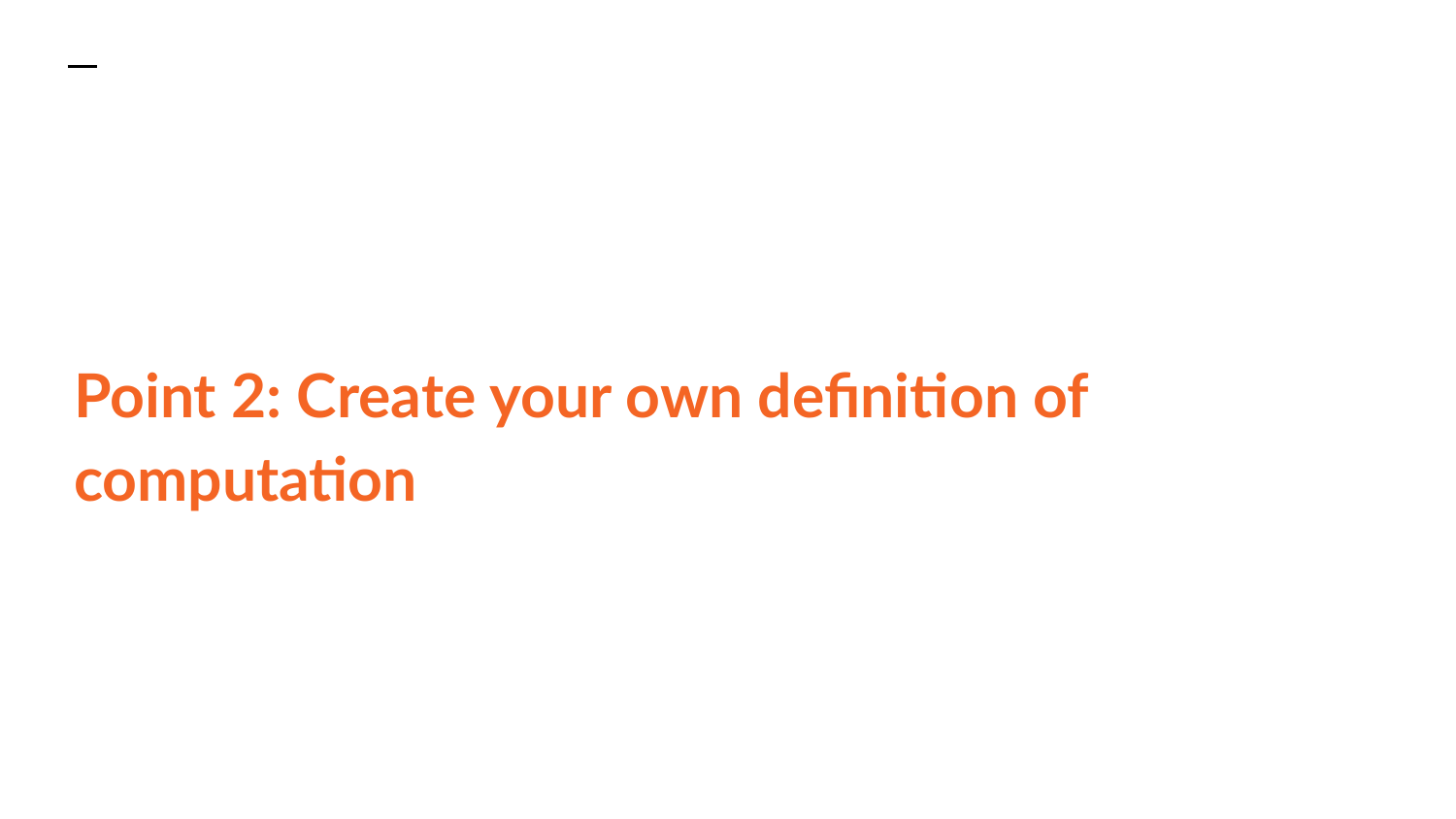

Point 2: Create your own definition of computation